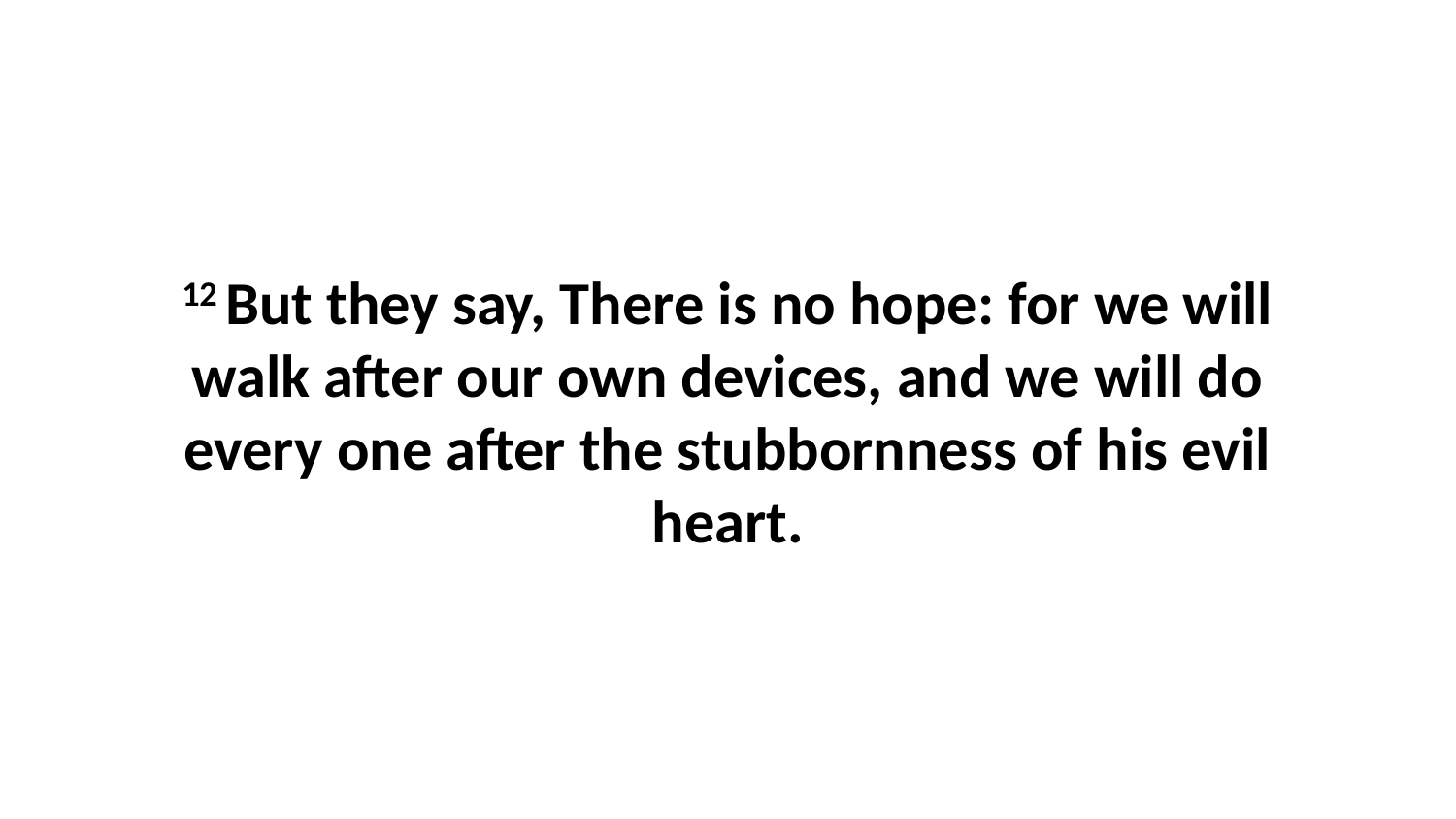

12 But they say, There is no hope: for we will walk after our own devices, and we will do every one after the stubbornness of his evil heart.